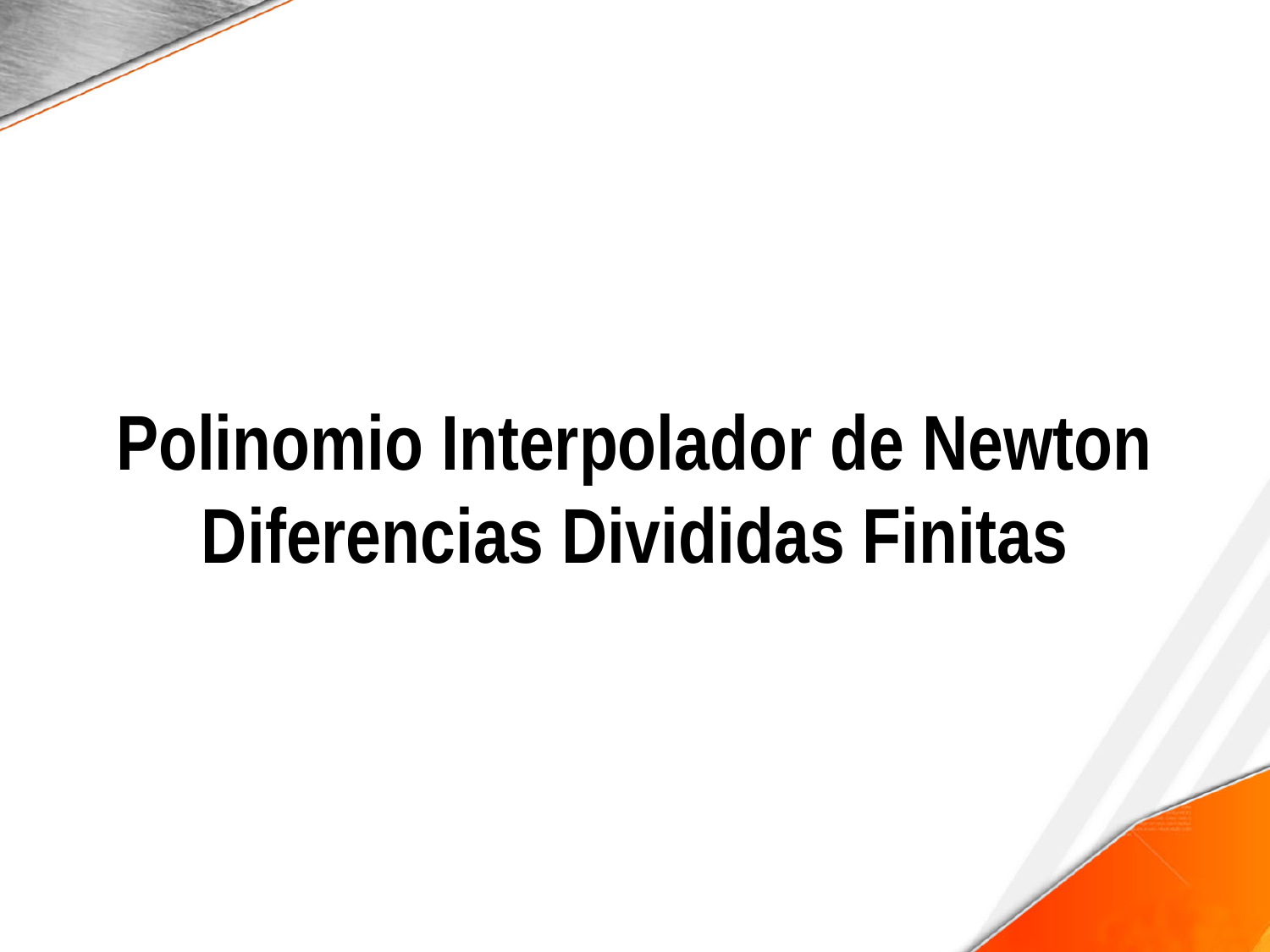

Polinomio Interpolador de Newton
Diferencias Divididas Finitas